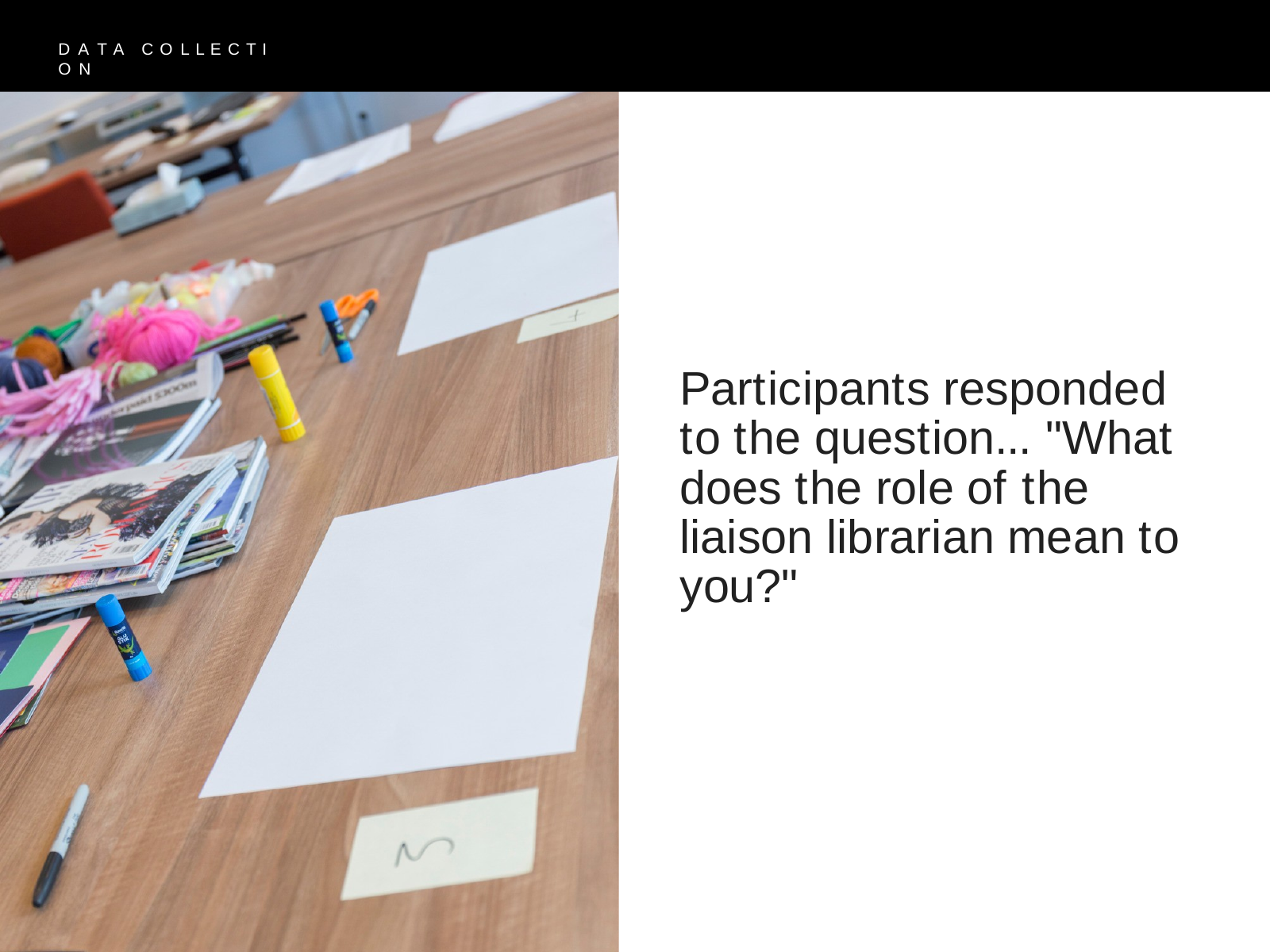

D A T A   C O L L E C T I O N

Participants responded to the question... "What does the role of the liaison librarian mean to you?"